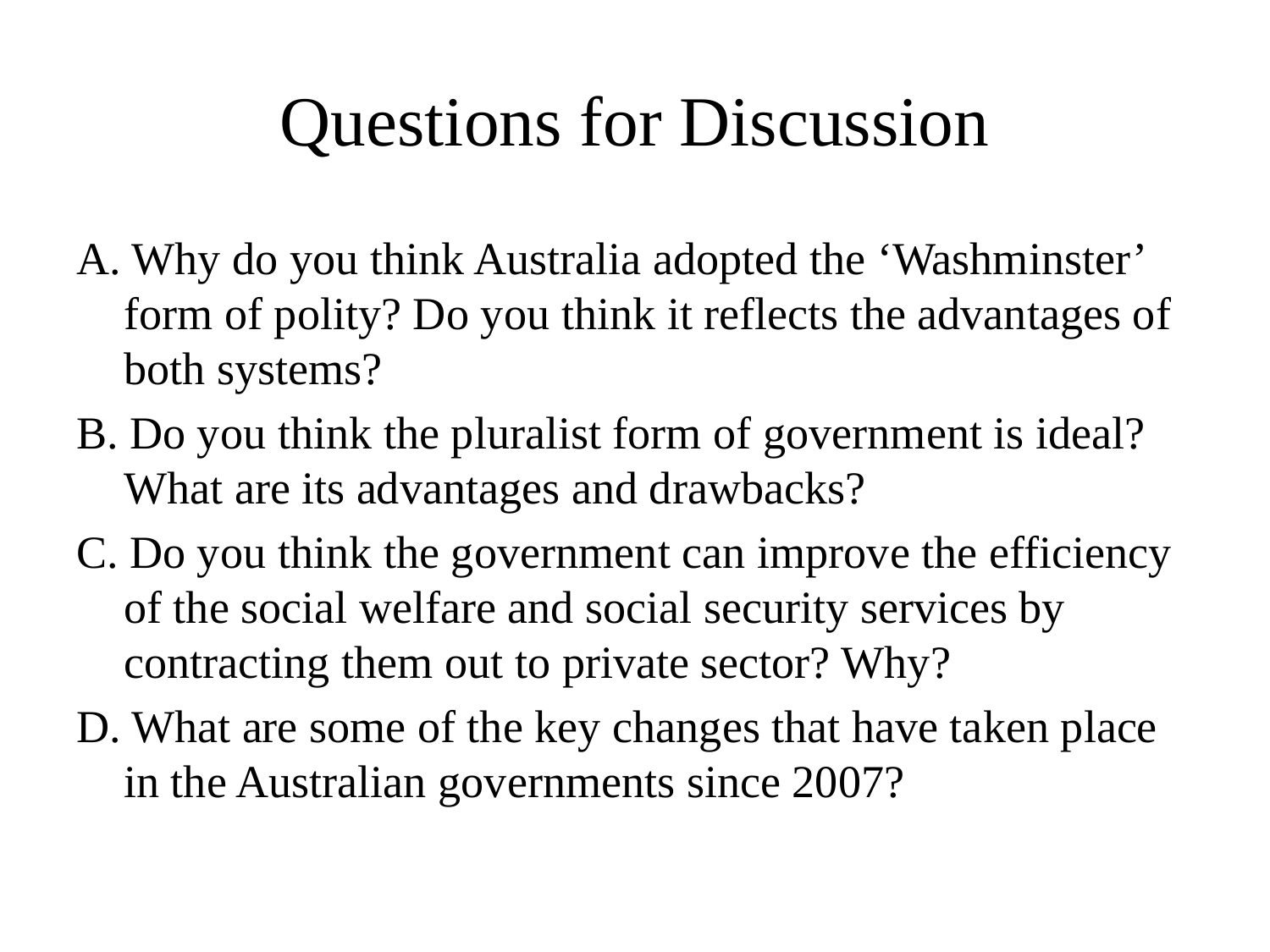

# Questions for Discussion
A. Why do you think Australia adopted the ‘Washminster’ form of polity? Do you think it reflects the advantages of both systems?
B. Do you think the pluralist form of government is ideal? What are its advantages and drawbacks?
C. Do you think the government can improve the efficiency of the social welfare and social security services by contracting them out to private sector? Why?
D. What are some of the key changes that have taken place in the Australian governments since 2007?